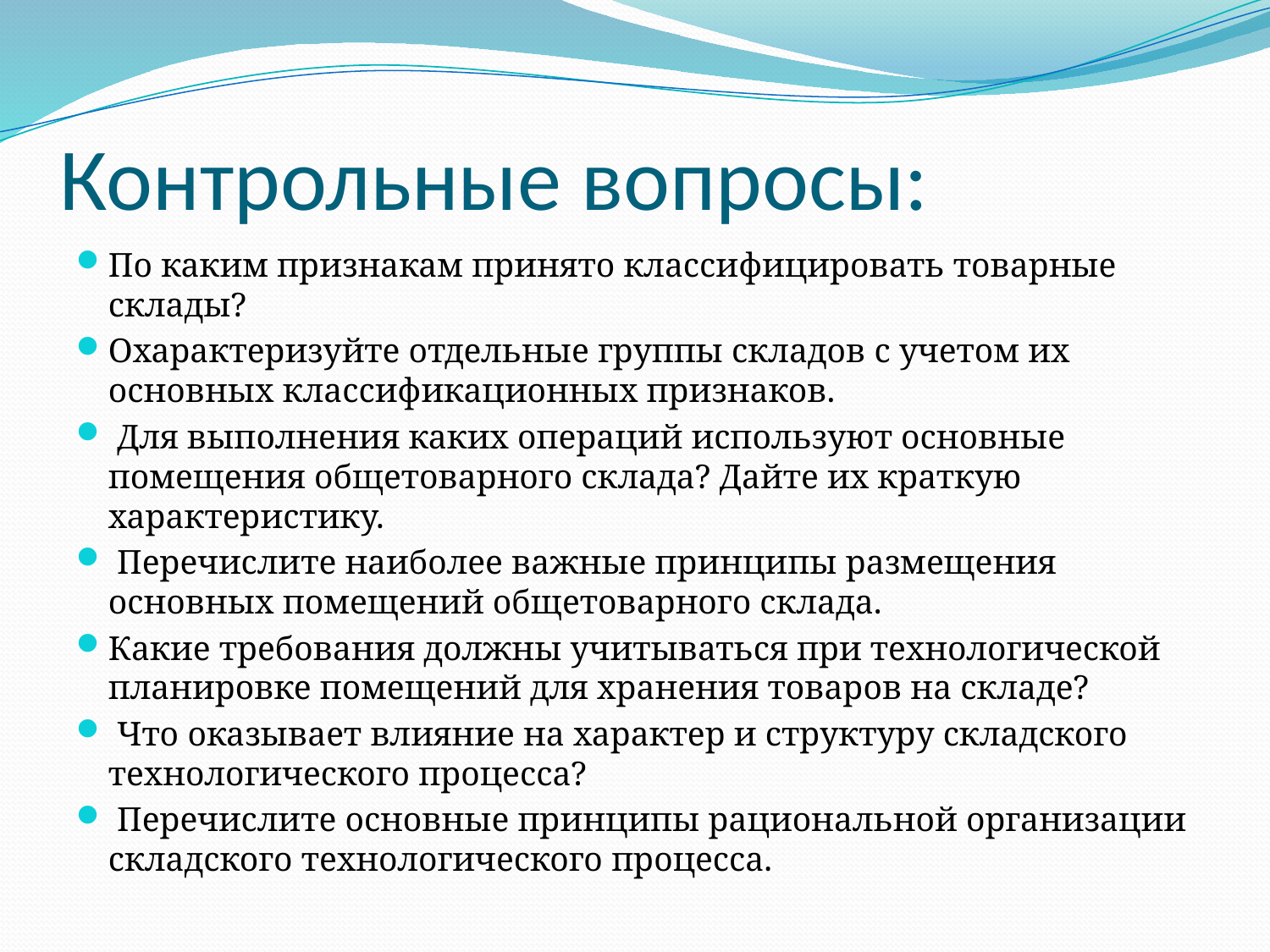

# Контрольные вопросы:
По каким признакам принято классифицировать товарные склады?
Охарактеризуйте отдельные группы складов с учетом их основных классификационных признаков.
 Для выполнения каких операций используют основные помещения общетоварного склада? Дайте их краткую характеристику.
 Перечислите наиболее важные принципы размещения основных помещений общетоварного склада.
Какие требования должны учитываться при технологической планировке помещений для хранения товаров на складе?
 Что оказывает влияние на характер и структуру складского технологического процесса?
 Перечислите основные принципы рациональной организации складского технологического процесса.